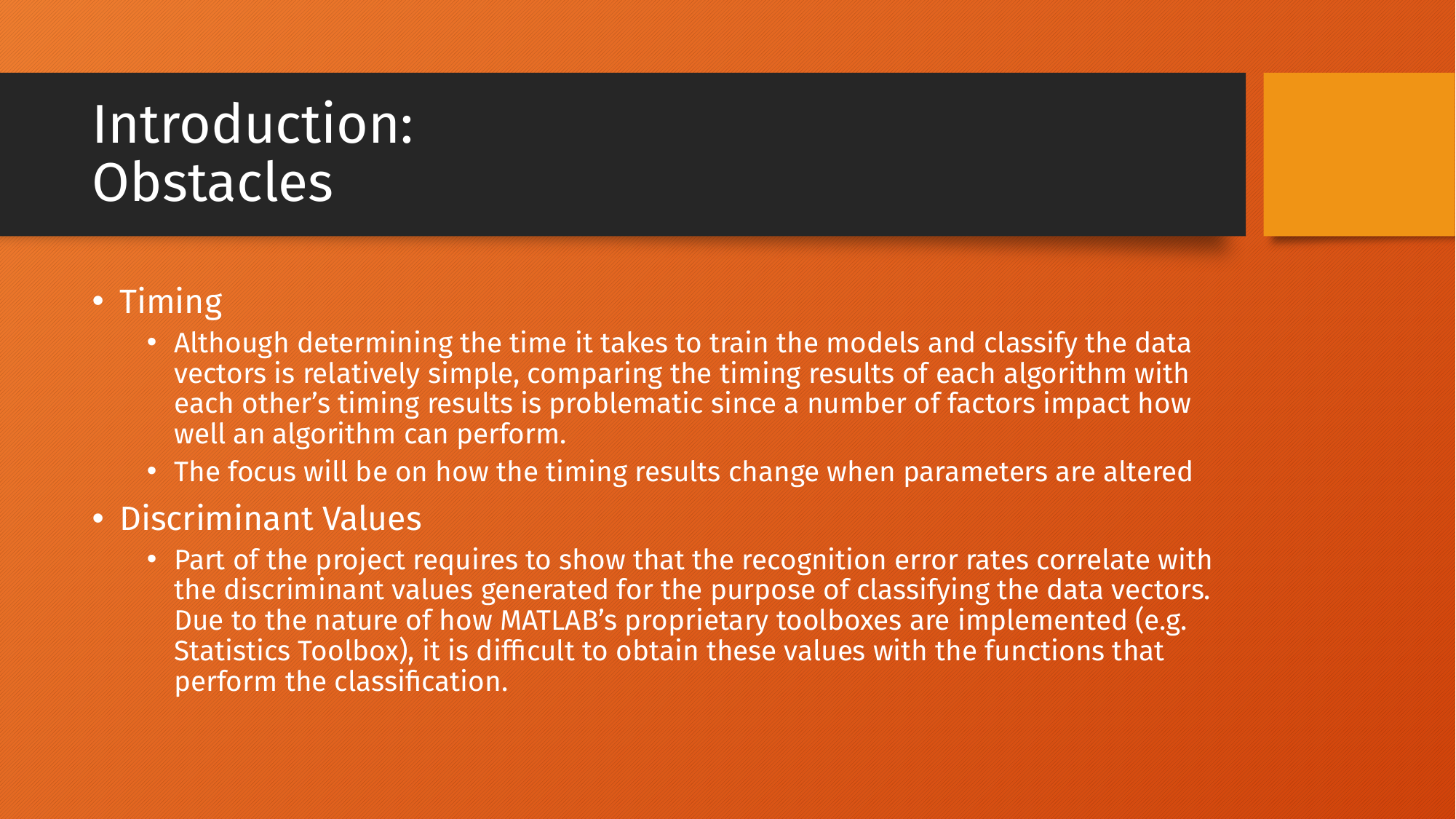

# Introduction: Obstacles
Timing
Although determining the time it takes to train the models and classify the data vectors is relatively simple, comparing the timing results of each algorithm with each other’s timing results is problematic since a number of factors impact how well an algorithm can perform.
The focus will be on how the timing results change when parameters are altered
Discriminant Values
Part of the project requires to show that the recognition error rates correlate with the discriminant values generated for the purpose of classifying the data vectors. Due to the nature of how MATLAB’s proprietary toolboxes are implemented (e.g. Statistics Toolbox), it is difficult to obtain these values with the functions that perform the classification.